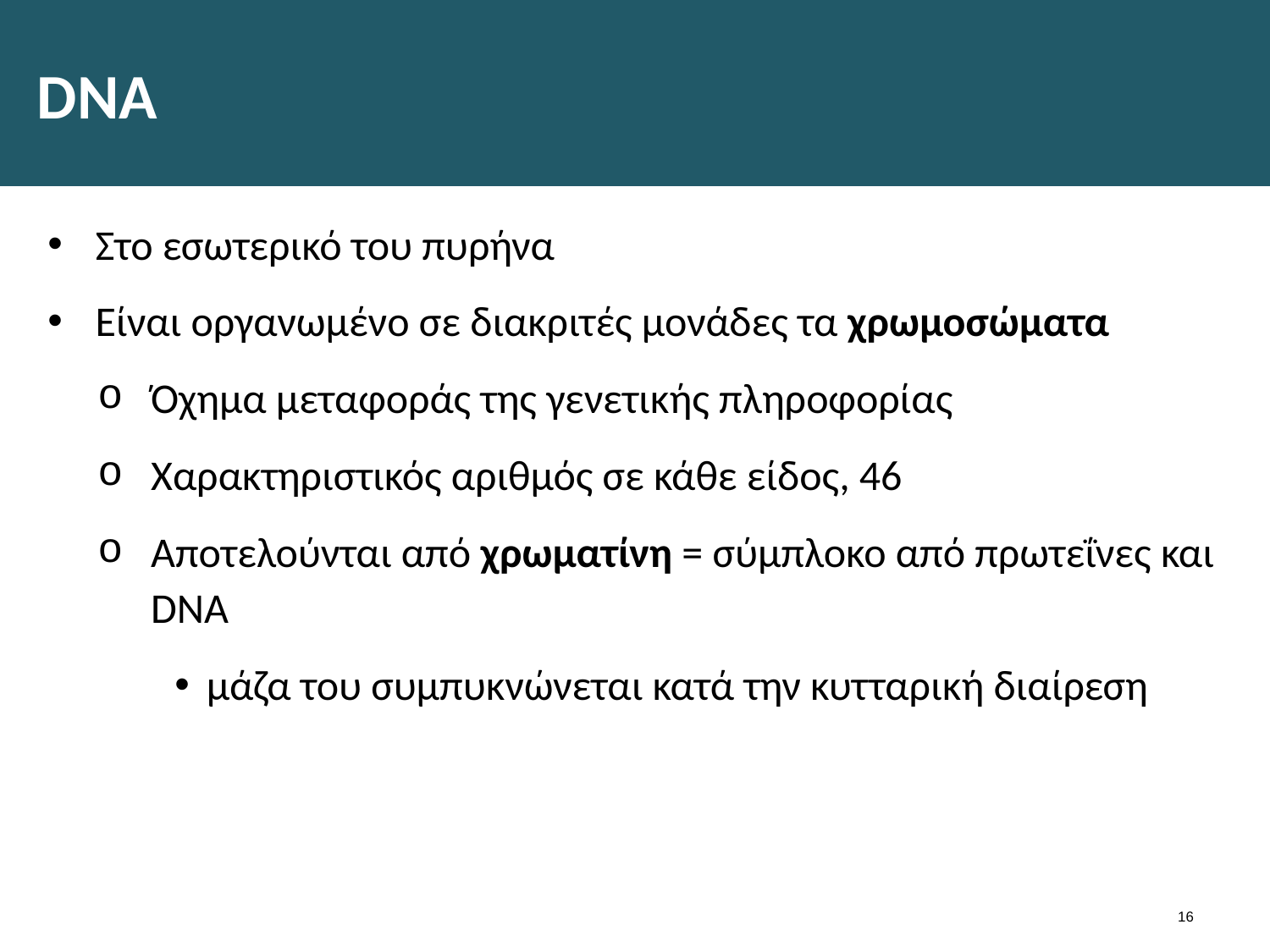

# DNA
Στο εσωτερικό του πυρήνα
Είναι οργανωμένο σε διακριτές μονάδες τα χρωμοσώματα
Όχημα μεταφοράς της γενετικής πληροφορίας
Χαρακτηριστικός αριθμός σε κάθε είδος, 46
Αποτελούνται από χρωματίνη = σύμπλοκο από πρωτεΐνες και DNA
μάζα του συμπυκνώνεται κατά την κυτταρική διαίρεση
16